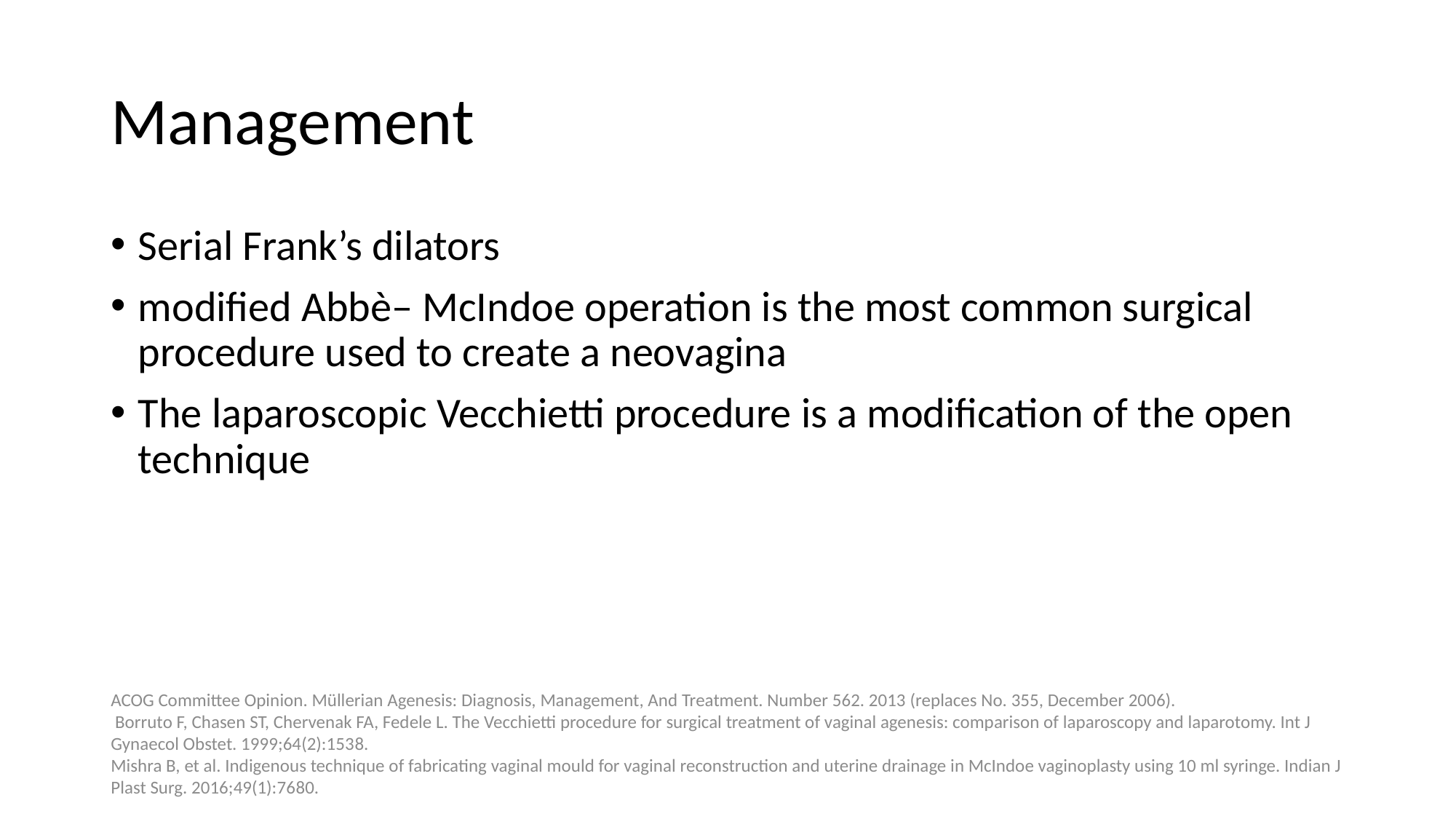

# Management
Serial Frank’s dilators
modified Abbè– McIndoe operation is the most common surgical procedure used to create a neovagina
The laparoscopic Vecchietti procedure is a modification of the open technique
ACOG Committee Opinion. Müllerian Agenesis: Diagnosis, Management, And Treatment. Number 562. 2013 (replaces No. 355, December 2006).
 Borruto F, Chasen ST, Chervenak FA, Fedele L. The Vecchietti procedure for surgical treatment of vaginal agenesis: comparison of laparoscopy and laparotomy. Int J Gynaecol Obstet. 1999;64(2):153­8.
Mishra B, et al. Indigenous technique of fabricating vaginal mould for vaginal reconstruction and uterine drainage in McIndoe vaginoplasty using 10 ml syringe. Indian J Plast Surg. 2016;49(1):76­80.